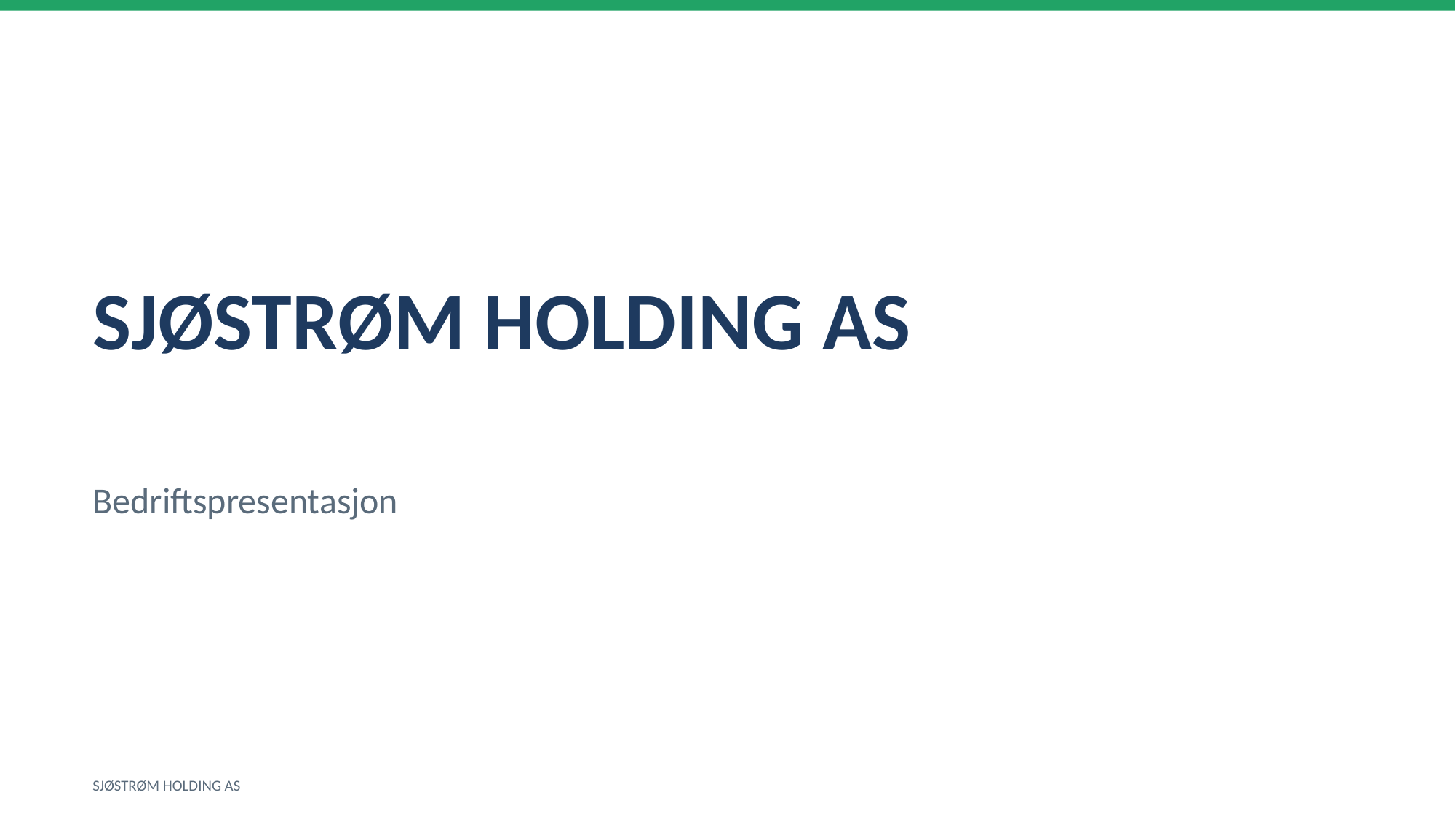

SJØSTRØM HOLDING AS
Bedriftspresentasjon
SJØSTRØM HOLDING AS